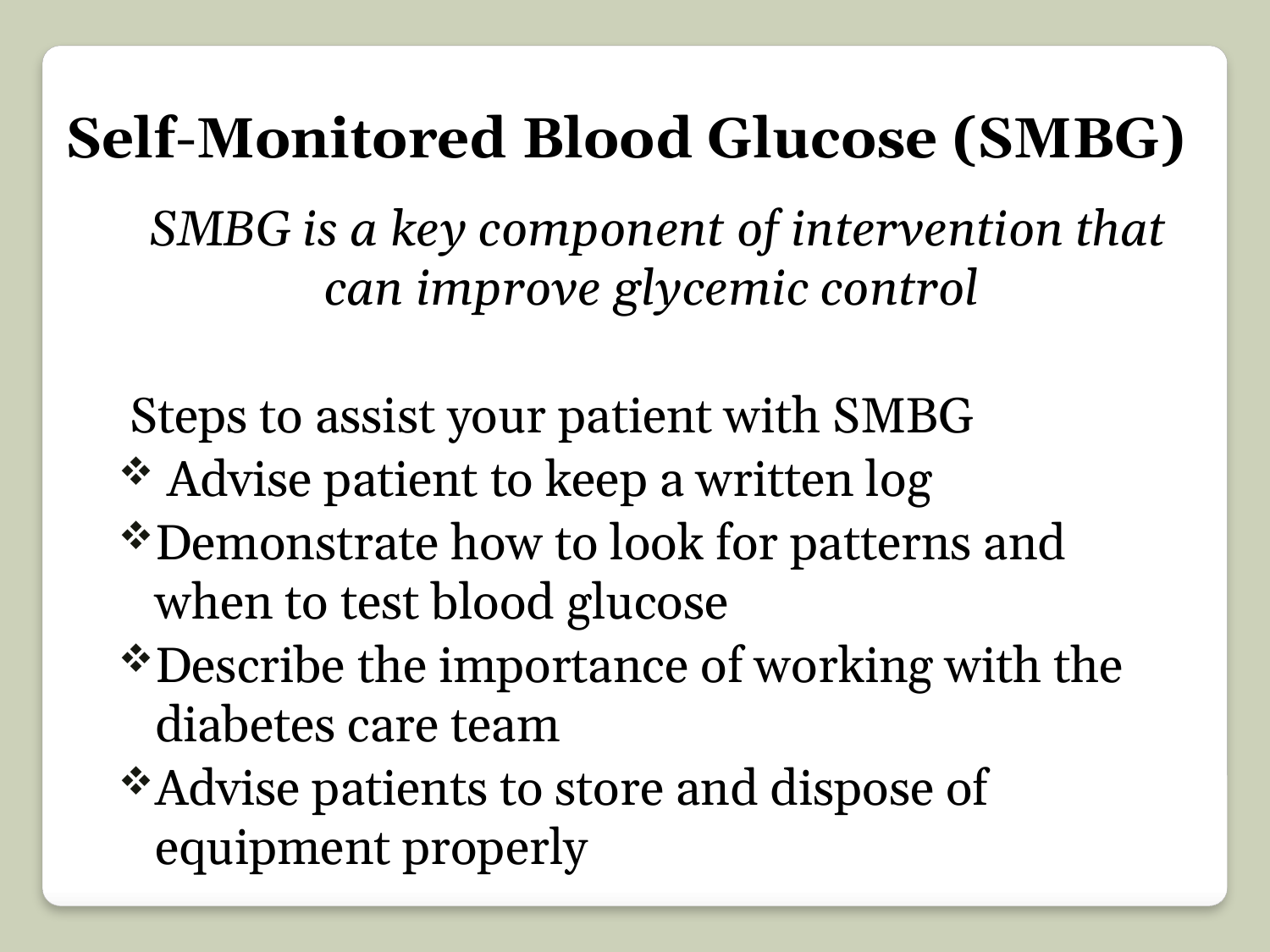

Self-Monitored Blood Glucose (SMBG)
SMBG is a key component of intervention that can improve glycemic control

Steps to assist your patient with SMBG
 Advise patient to keep a written log
Demonstrate how to look for patterns and when to test blood glucose
Describe the importance of working with the diabetes care team
Advise patients to store and dispose of equipment properly